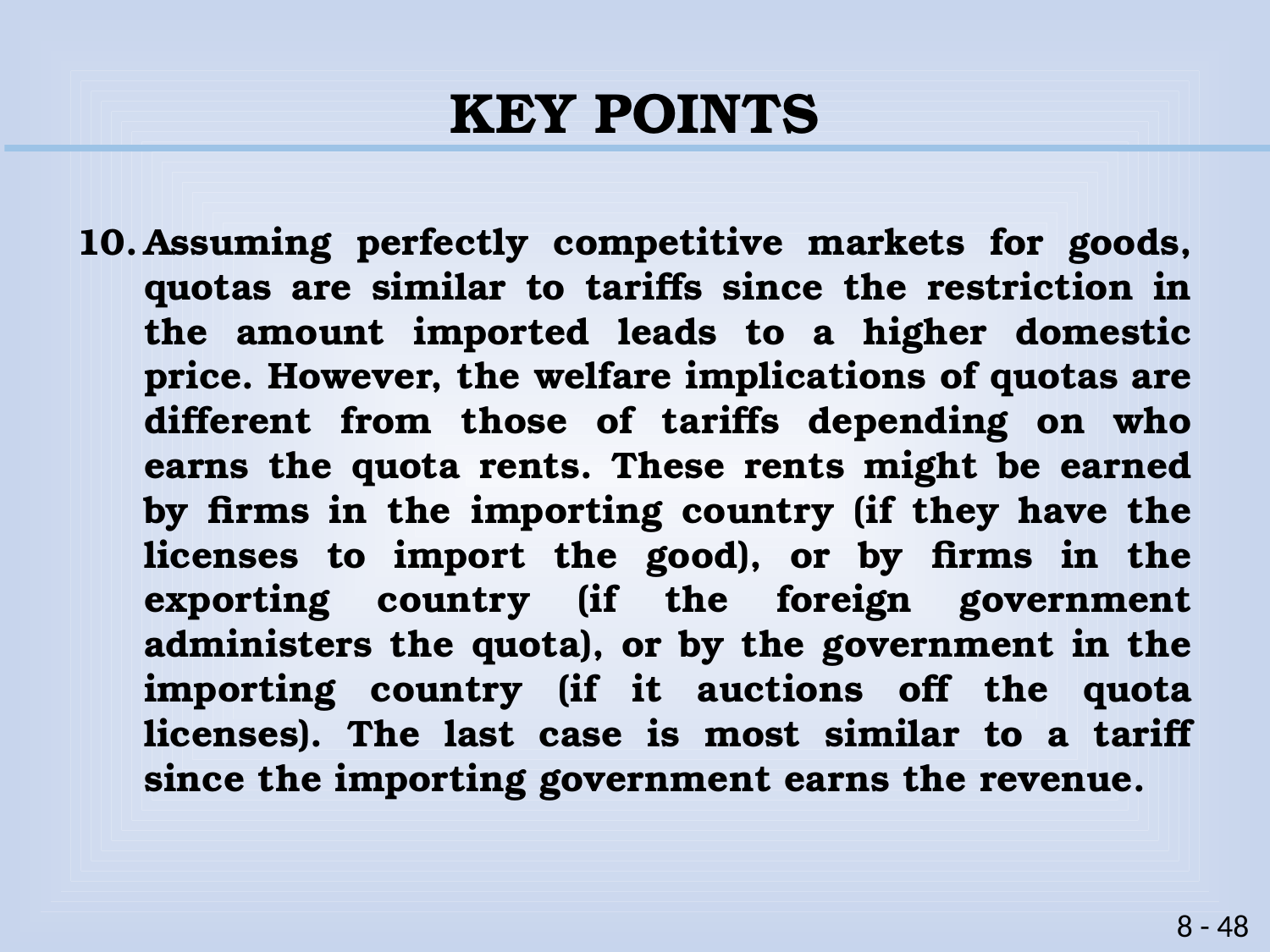

# KEY POINTS
Assuming perfectly competitive markets for goods, quotas are similar to tariffs since the restriction in the amount imported leads to a higher domestic price. However, the welfare implications of quotas are different from those of tariffs depending on who earns the quota rents. These rents might be earned by firms in the importing country (if they have the licenses to import the good), or by firms in the exporting country (if the foreign government administers the quota), or by the government in the importing country (if it auctions off the quota licenses). The last case is most similar to a tariff since the importing government earns the revenue.